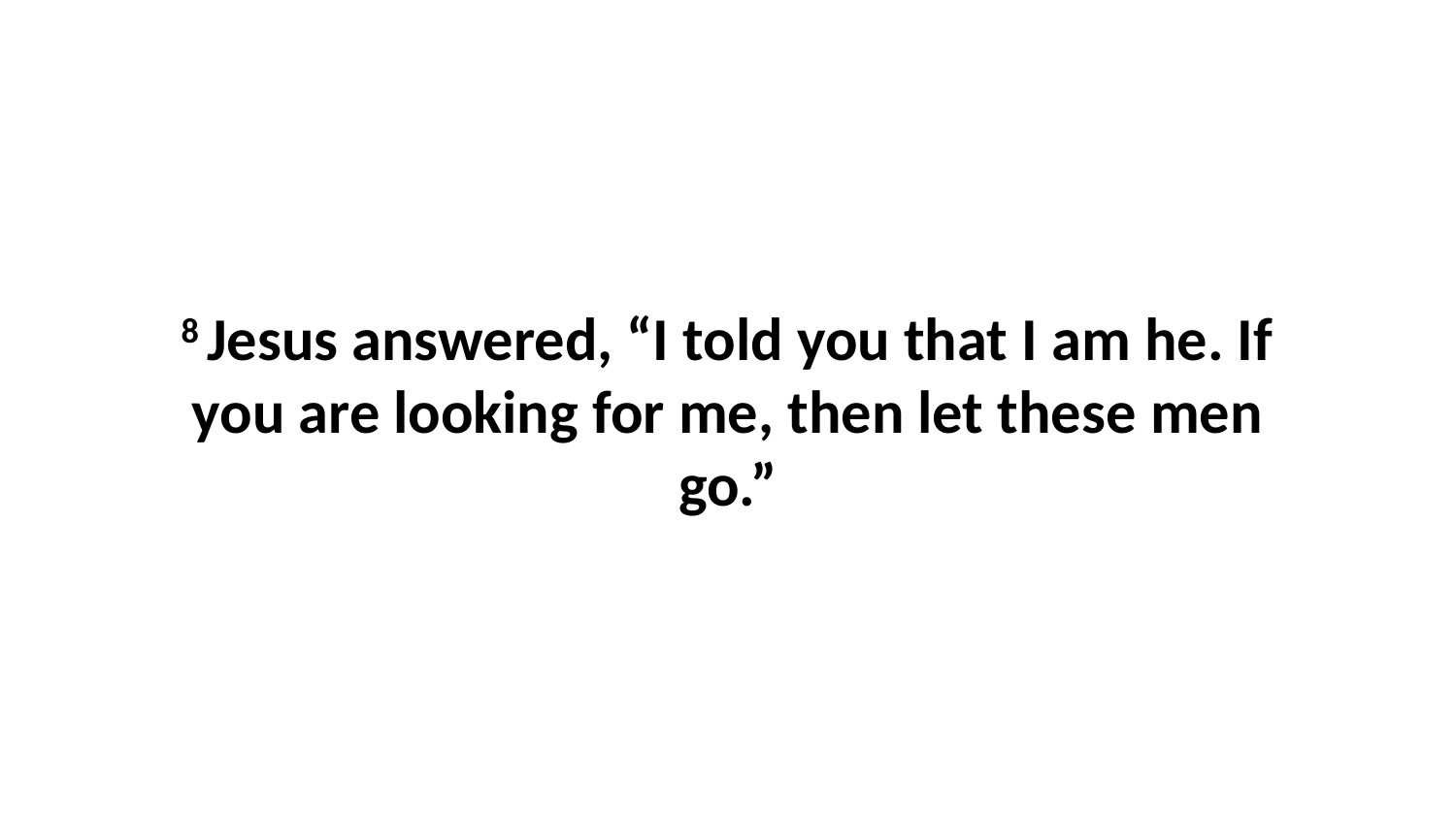

8 Jesus answered, “I told you that I am he. If you are looking for me, then let these men go.”